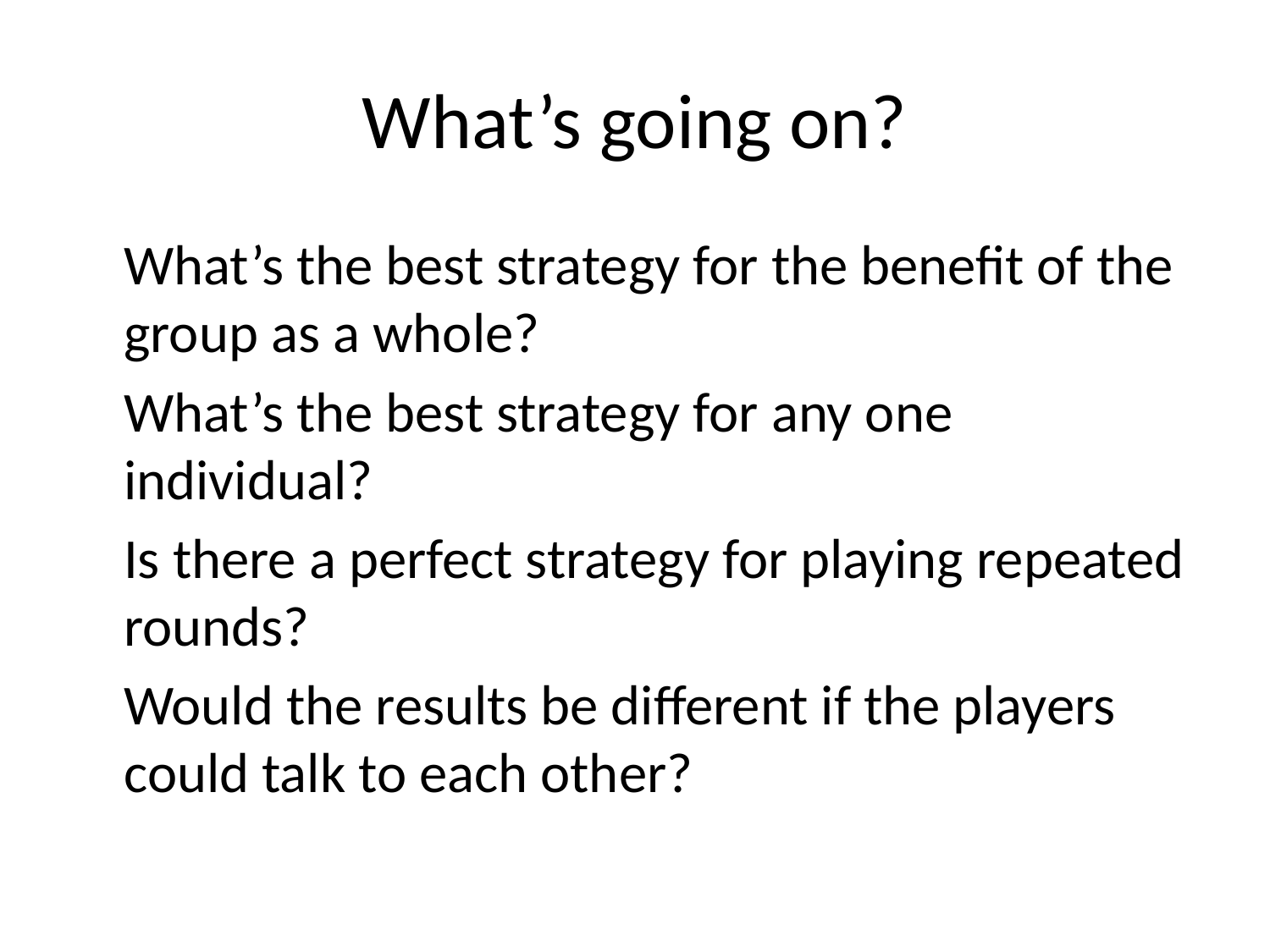

# What’s going on?
What’s the best strategy for the benefit of the group as a whole?
What’s the best strategy for any one individual?
Is there a perfect strategy for playing repeated rounds?
Would the results be different if the players could talk to each other?